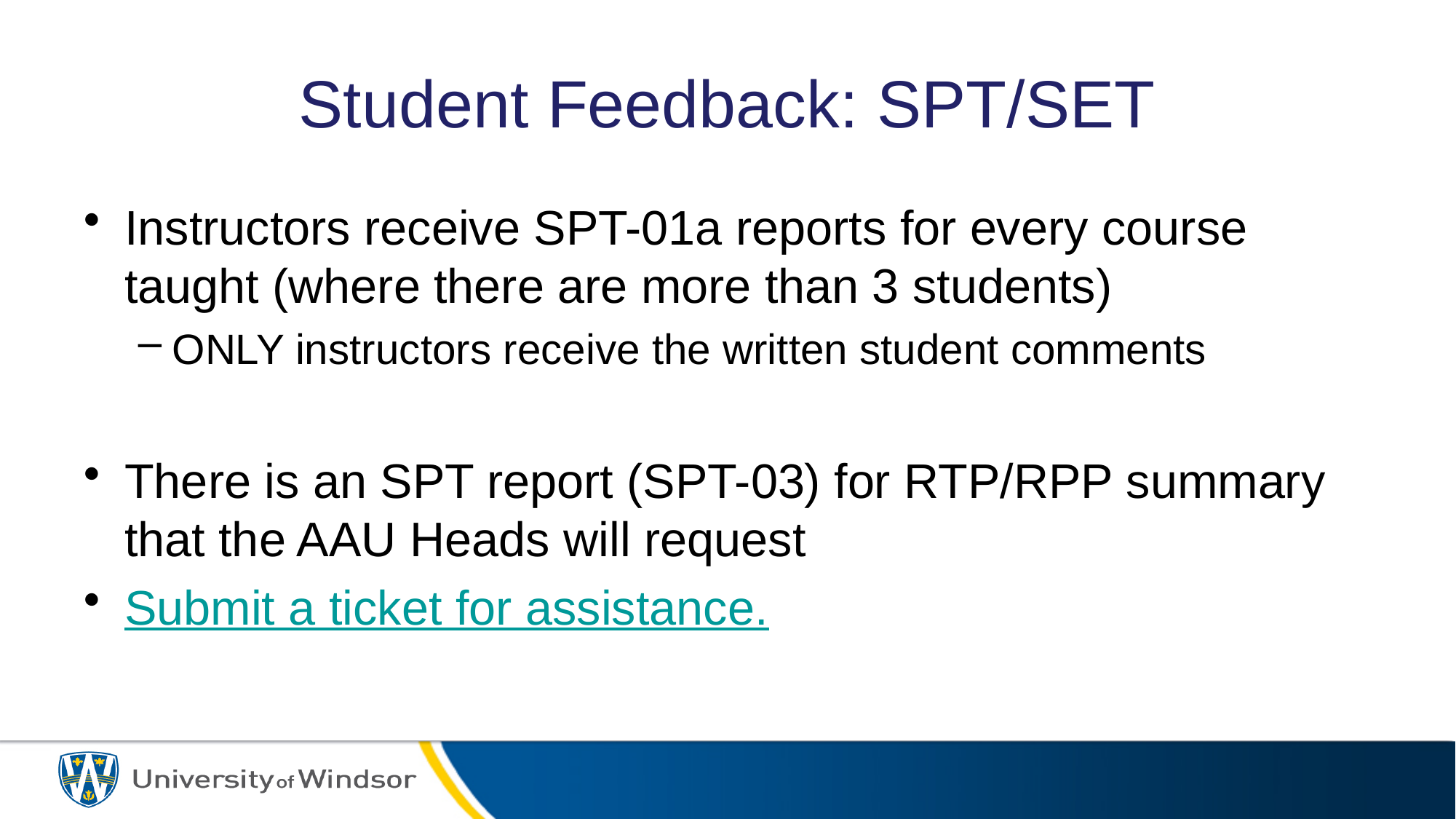

# Student Feedback: SPT/SET
Instructors receive SPT-01a reports for every course taught (where there are more than 3 students)
ONLY instructors receive the written student comments

There is an SPT report (SPT-03) for RTP/RPP summary that the AAU Heads will request
Submit a ticket for assistance.